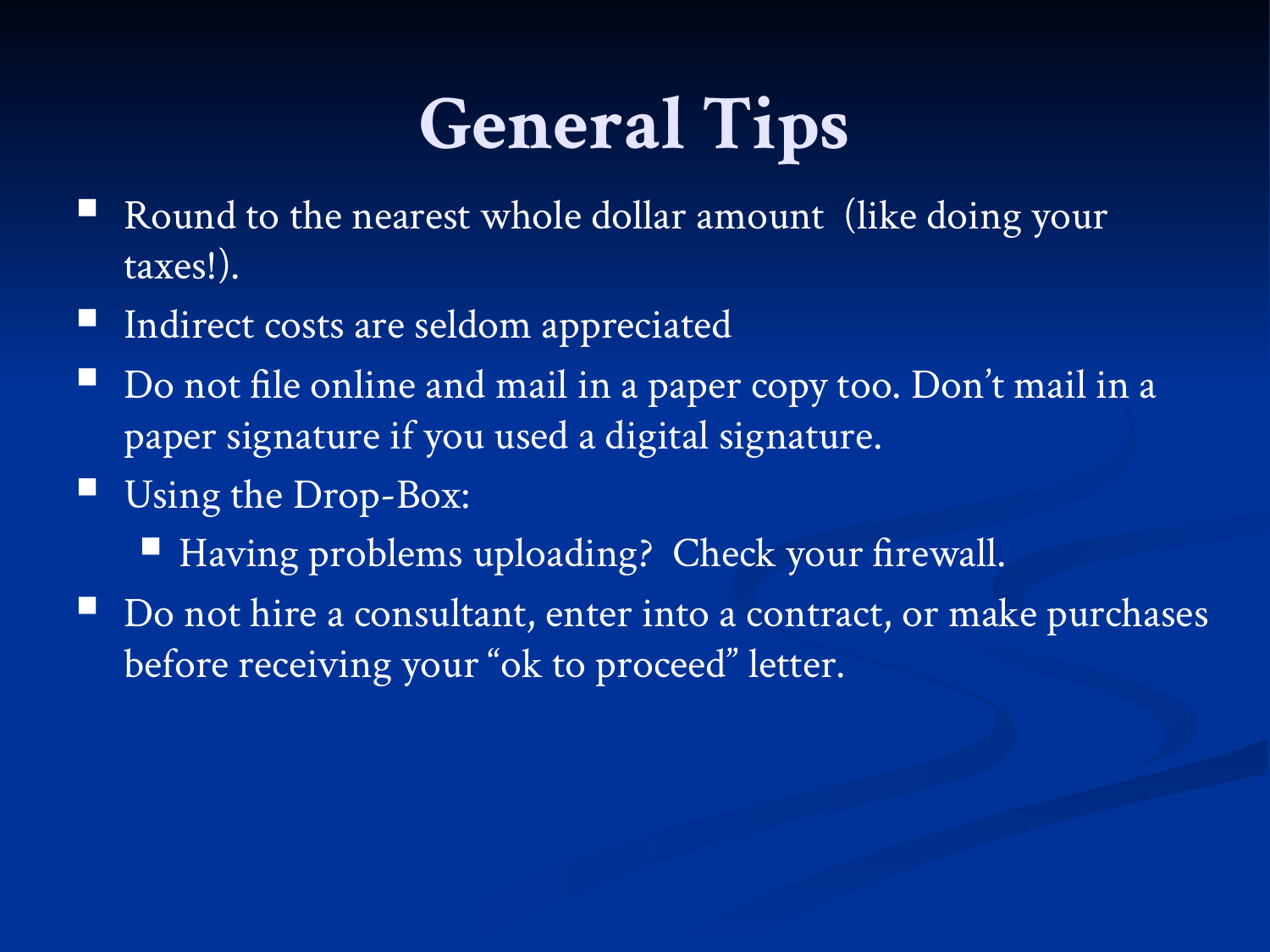

# General Tips
Round to the nearest whole dollar amount  (like doing your taxes!).
Indirect costs are seldom appreciated
Do not file online and mail in a paper copy too. Don’t mail in a paper signature if you used a digital signature.
Using the Drop-Box:
Having problems uploading?  Check your firewall.
Do not hire a consultant, enter into a contract, or make purchases before receiving your “ok to proceed” letter.